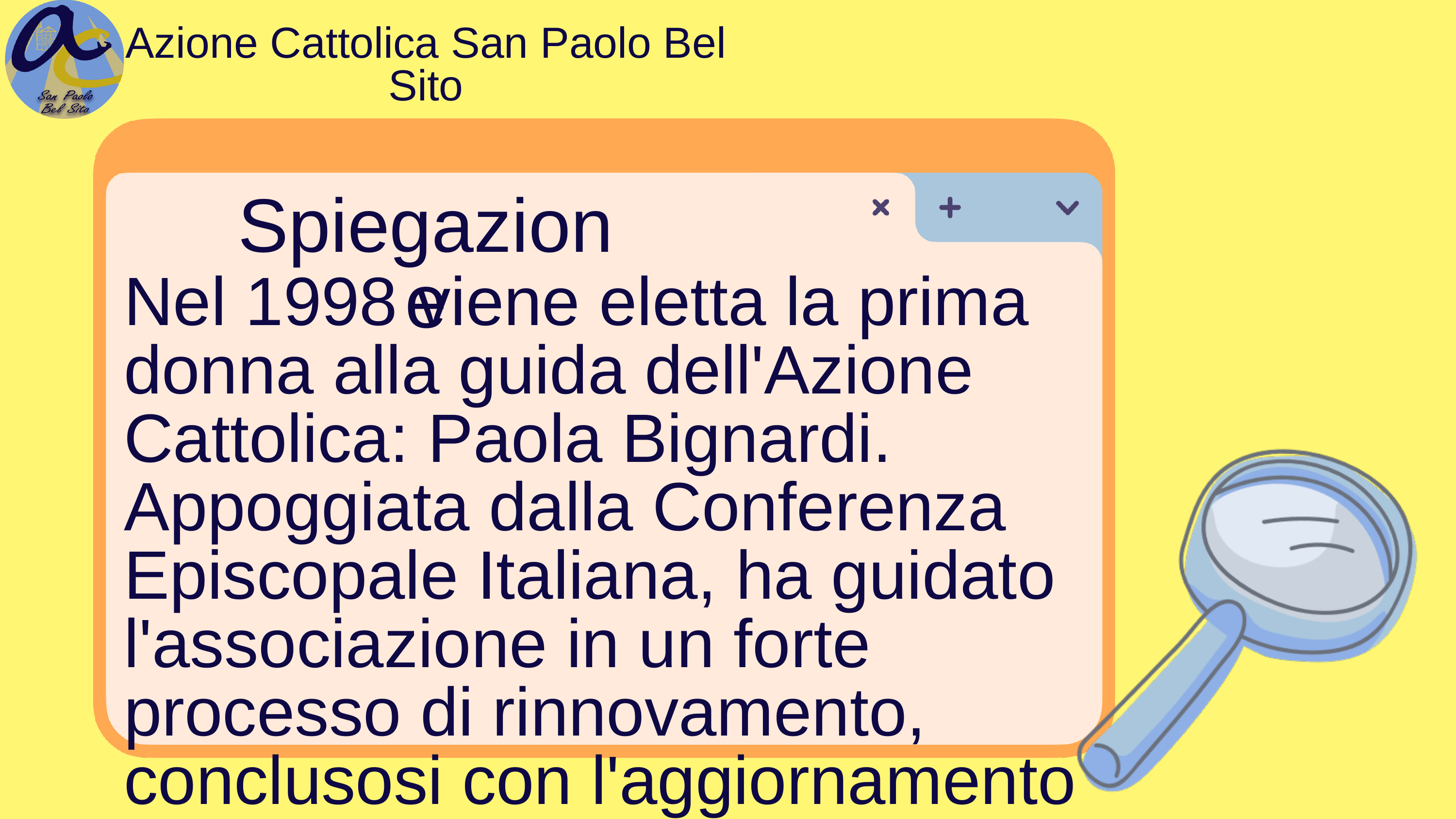

Azione Cattolica San Paolo Bel Sito

Spiegazione
Nel 1998 viene eletta la prima donna alla guida dell'Azione Cattolica: Paola Bignardi. Appoggiata dalla Conferenza Episcopale Italiana, ha guidato l'associazione in un forte processo di rinnovamento, conclusosi con l'aggiornamento dello Statuto avvenuto nel settembre del 2003.